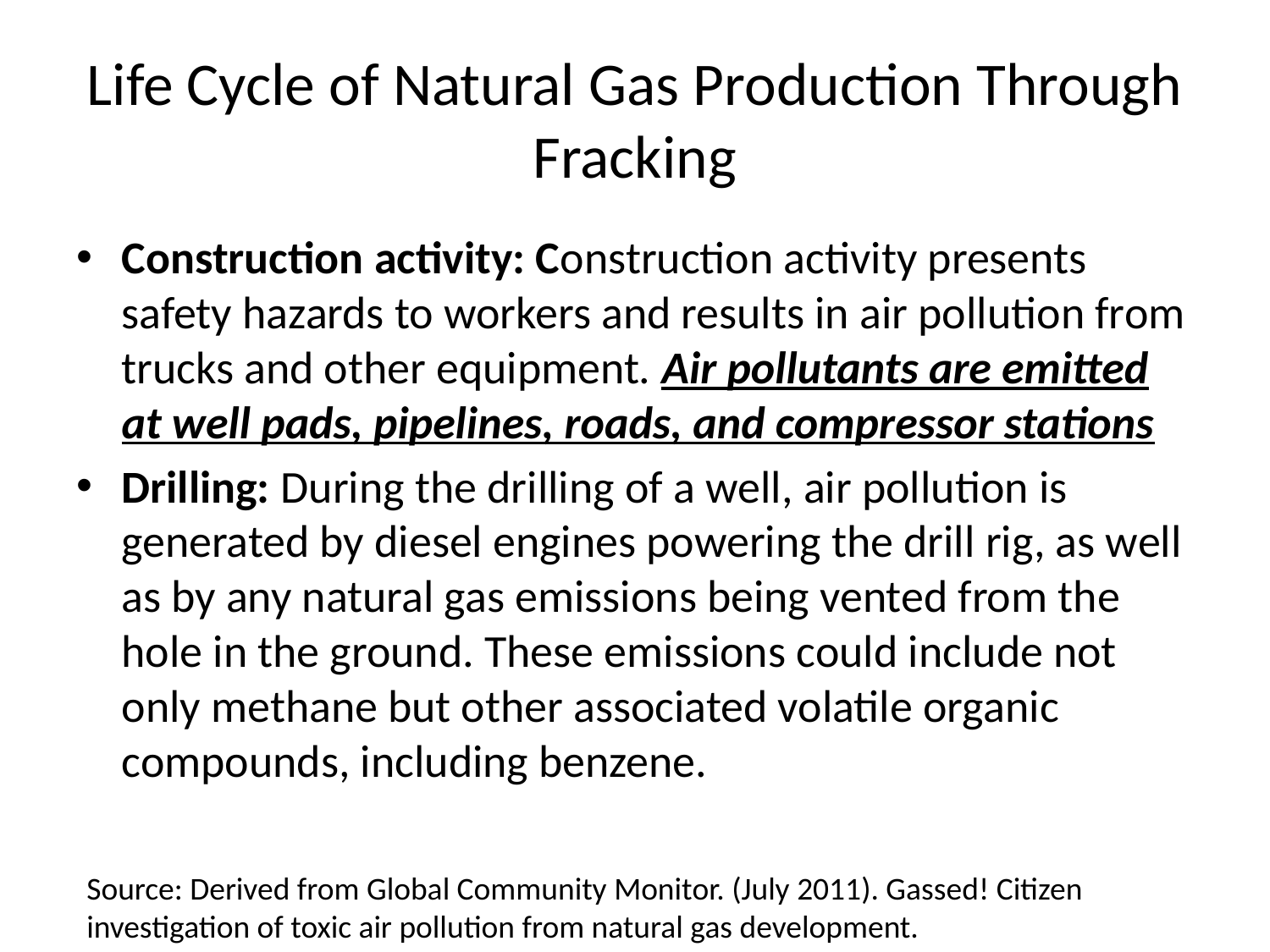

# Life Cycle of Natural Gas Production Through Fracking
Construction activity: Construction activity presents safety hazards to workers and results in air pollution from trucks and other equipment. Air pollutants are emitted at well pads, pipelines, roads, and compressor stations
Drilling: During the drilling of a well, air pollution is generated by diesel engines powering the drill rig, as well as by any natural gas emissions being vented from the hole in the ground. These emissions could include not only methane but other associated volatile organic compounds, including benzene.
Source: Derived from Global Community Monitor. (July 2011). Gassed! Citizen investigation of toxic air pollution from natural gas development.